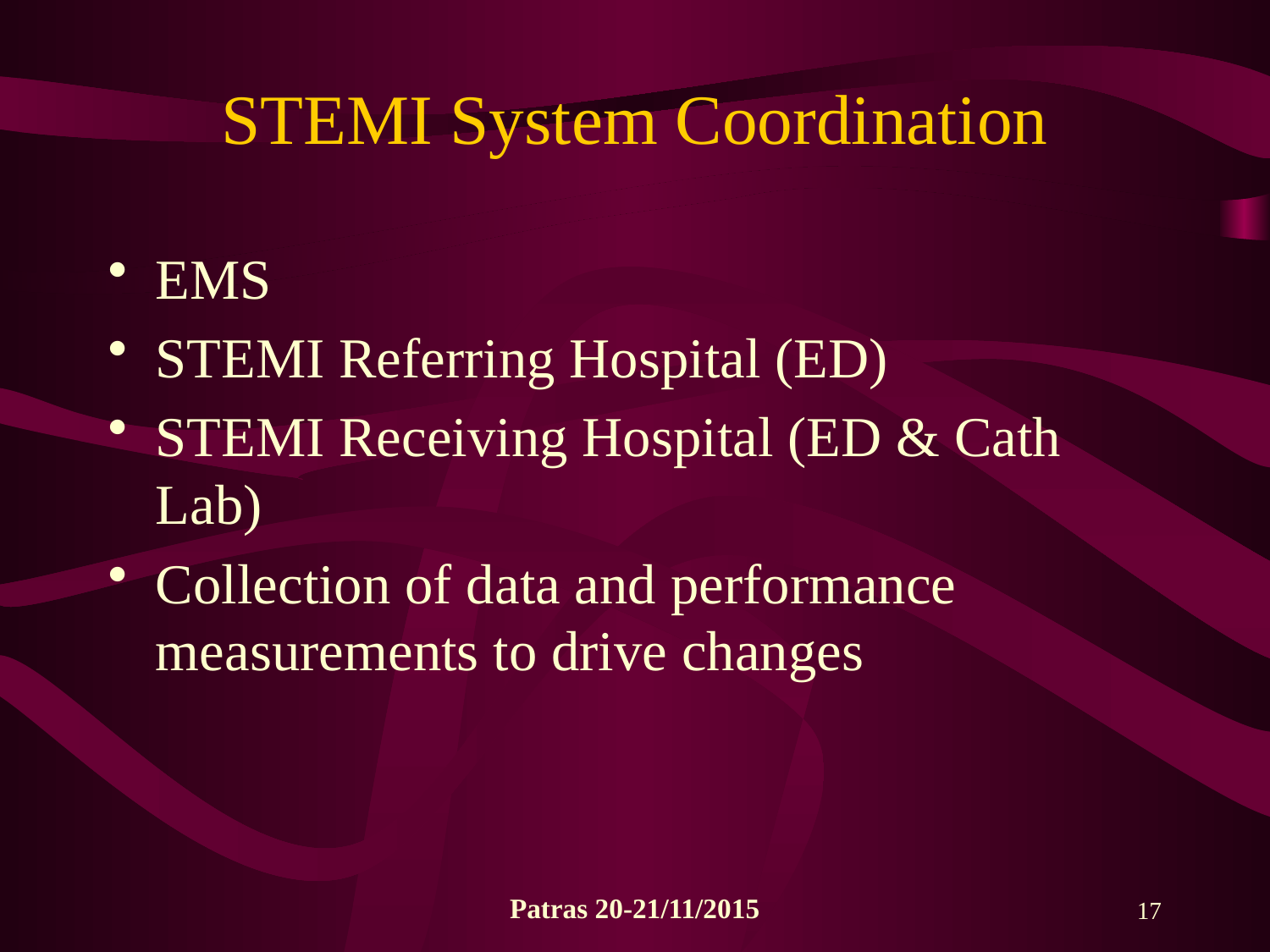

# STEMI System Coordination
EMS
STEMI Referring Hospital (ED)
STEMI Receiving Hospital (ED & Cath Lab)
Collection of data and performance measurements to drive changes
Patras 20-21/11/2015
17